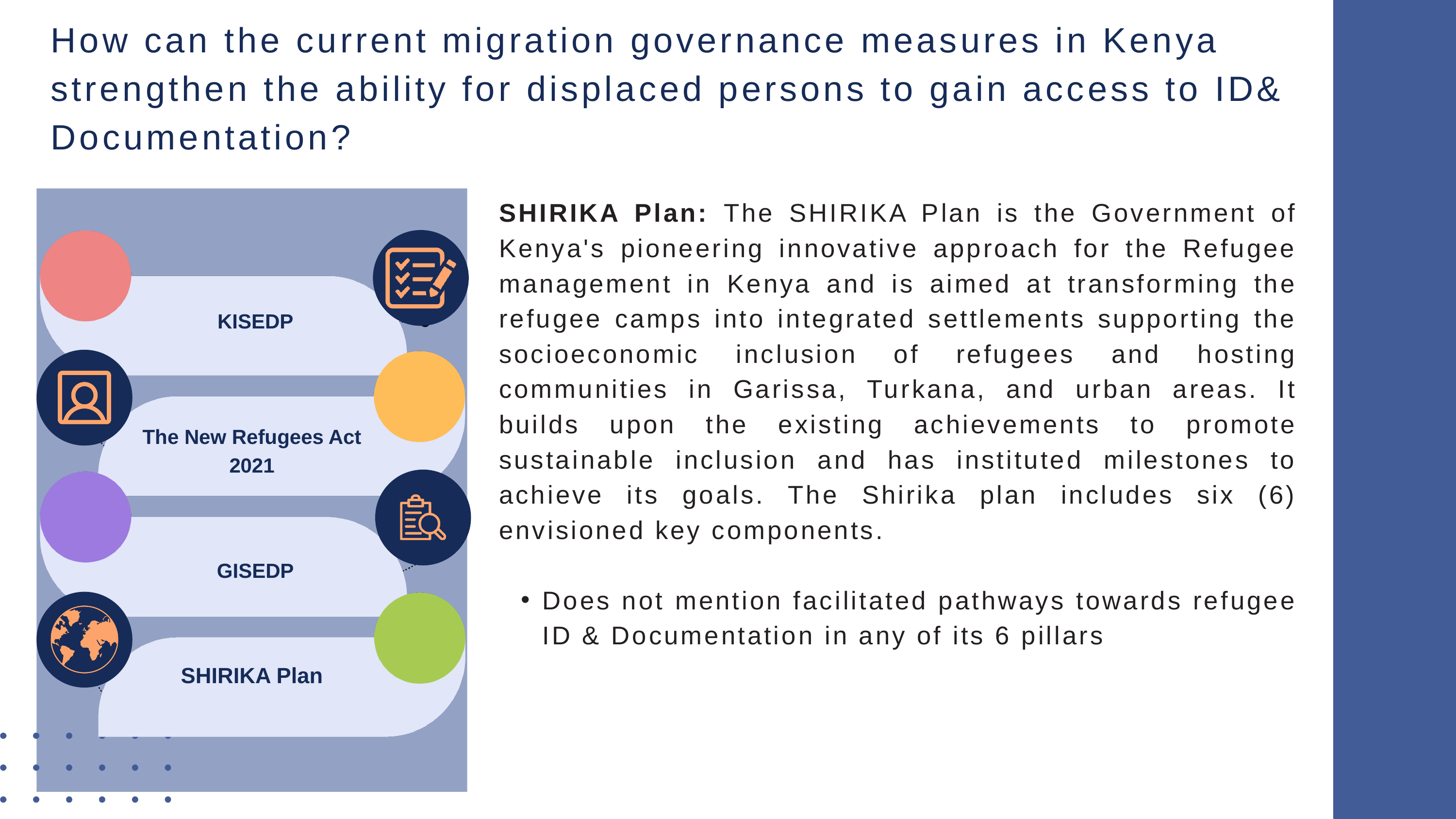

How can the current migration governance measures in Kenya strengthen the ability for displaced persons to gain access to ID& Documentation?

SHIRIKA Plan: The SHIRIKA Plan is the Government of Kenya's pioneering innovative approach for the Refugee management in Kenya and is aimed at transforming the refugee camps into integrated settlements supporting the socioeconomic inclusion of refugees and hosting communities in Garissa, Turkana, and urban areas. It builds upon the existing achievements to promote sustainable inclusion and has instituted milestones to achieve its goals. The Shirika plan includes six (6) envisioned key components.

Does not mention facilitated pathways towards refugee ID & Documentation in any of its 6 pillars

KISEDP

The New Refugees Act 2021

GISEDP

SHIRIKA Plan